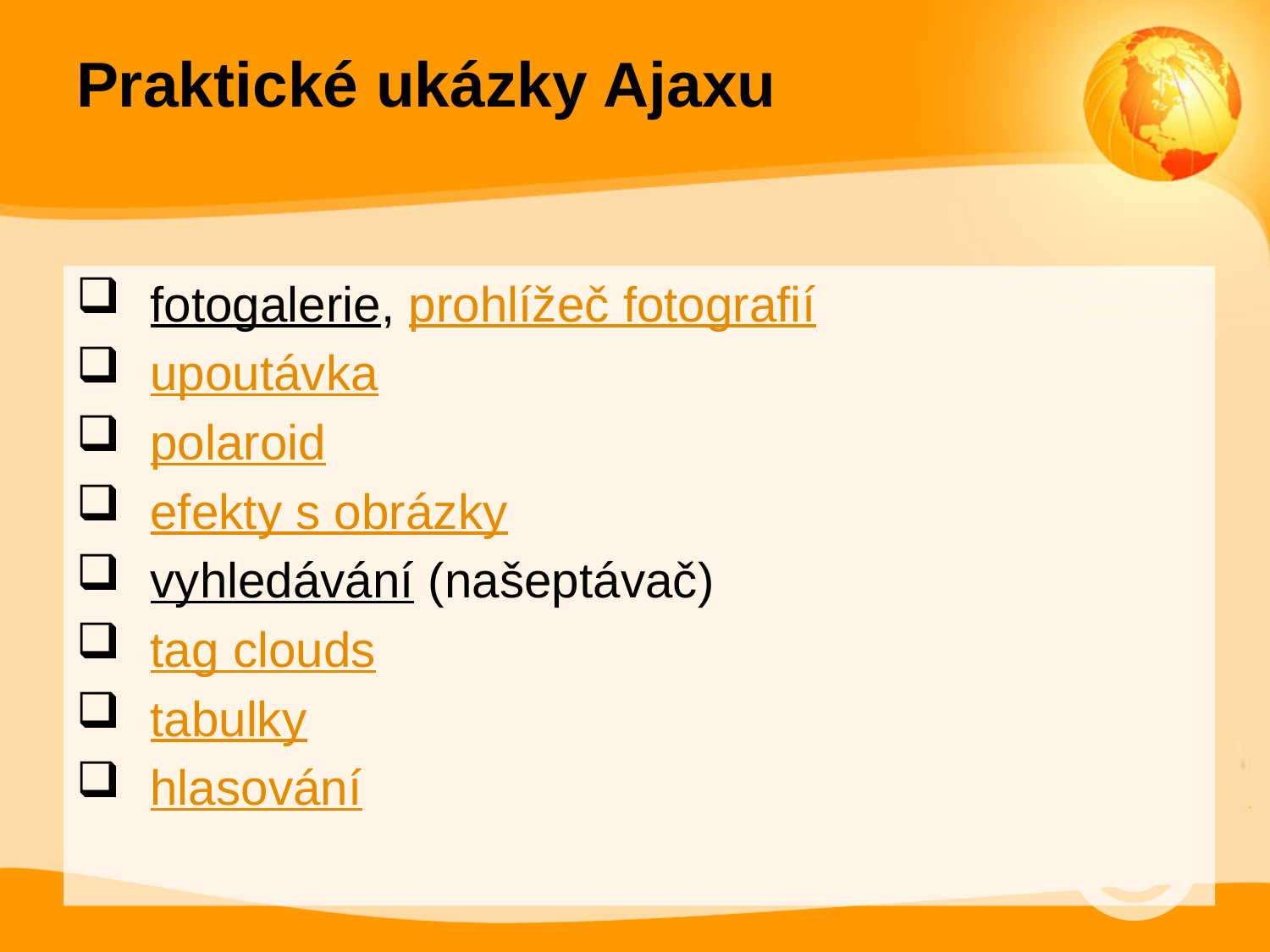

Praktické ukázky Ajaxu
fotogalerie, prohlížeč fotografií
upoutávka
polaroid
efekty s obrázky
vyhledávání (našeptávač)
tag clouds
tabulky
hlasování